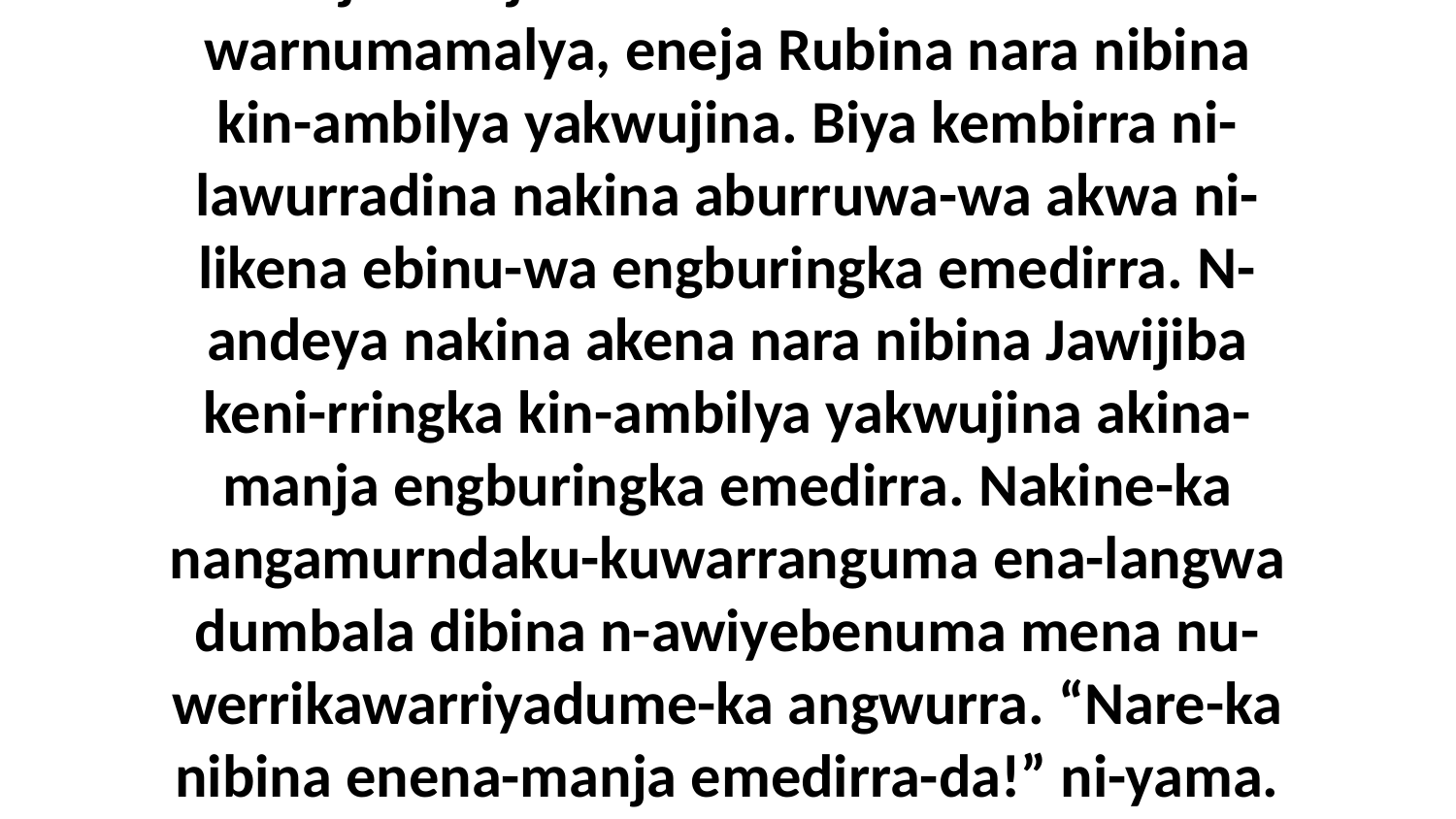

29-30 Akena wurrarrkwurrkuwena narra-kwa-manja Jawijiba wurrumurndakakinu-wa warnumamalya, eneja Rubina nara nibina kin-ambilya yakwujina. Biya kembirra ni-lawurradina nakina aburruwa-wa akwa ni-likena ebinu-wa engburingka emedirra. N-andeya nakina akena nara nibina Jawijiba keni-rringka kin-ambilya yakwujina akina-manja engburingka emedirra. Nakine-ka nangamurndaku-kuwarranguma ena-langwa dumbala dibina n-awiyebenuma mena nu-werrikawarriyadume-ka angwurra. “Nare-ka nibina enena-manja emedirra-da!” ni-yama. “Ki-yamarrkiname-ka kembirra ningena ngayuwa?” ni-yama.